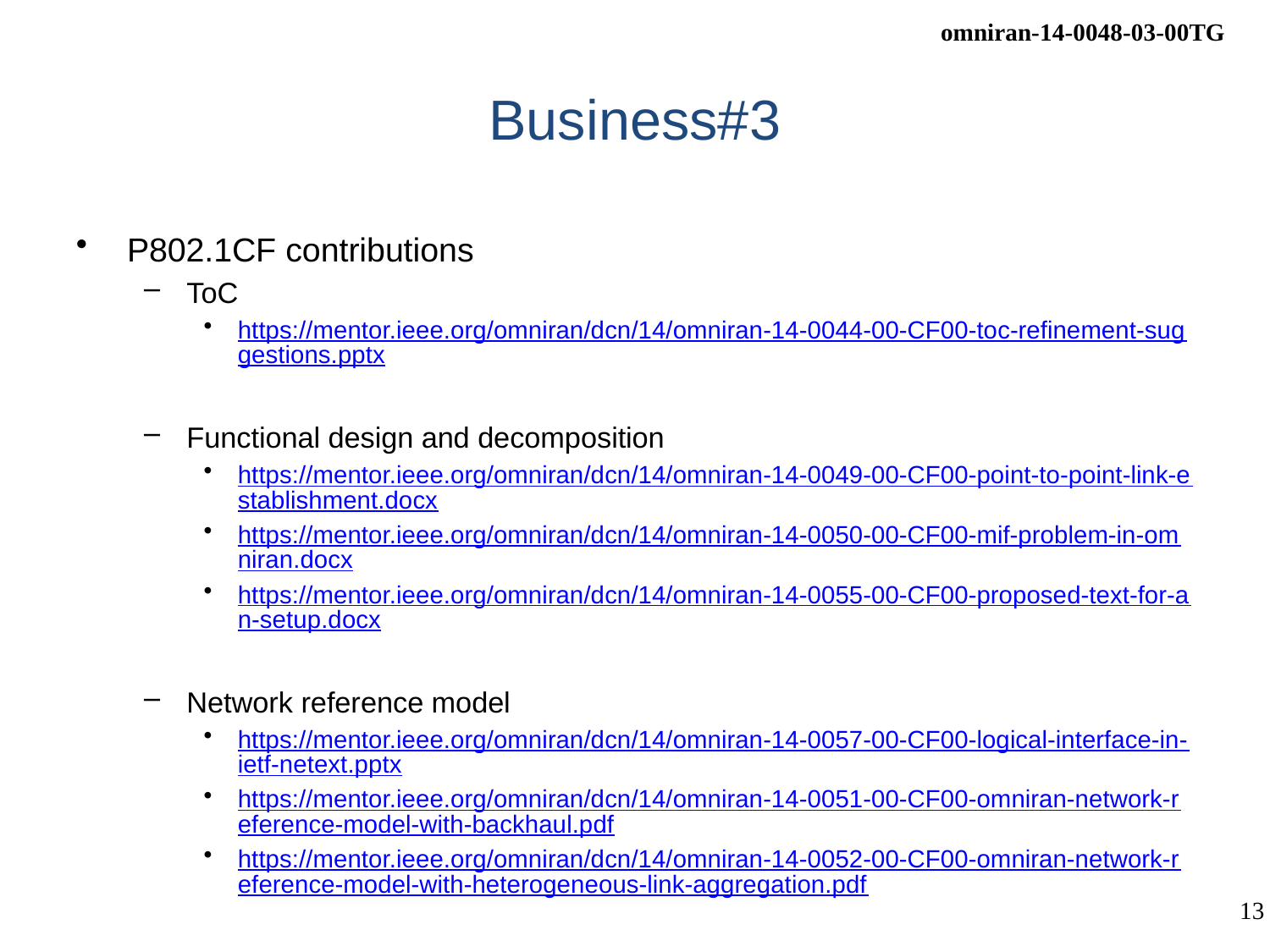

# Business#3
P802.1CF contributions
ToC
https://mentor.ieee.org/omniran/dcn/14/omniran-14-0044-00-CF00-toc-refinement-suggestions.pptx

Functional design and decomposition
https://mentor.ieee.org/omniran/dcn/14/omniran-14-0049-00-CF00-point-to-point-link-establishment.docx
https://mentor.ieee.org/omniran/dcn/14/omniran-14-0050-00-CF00-mif-problem-in-omniran.docx
https://mentor.ieee.org/omniran/dcn/14/omniran-14-0055-00-CF00-proposed-text-for-an-setup.docx

Network reference model
https://mentor.ieee.org/omniran/dcn/14/omniran-14-0057-00-CF00-logical-interface-in-ietf-netext.pptx
https://mentor.ieee.org/omniran/dcn/14/omniran-14-0051-00-CF00-omniran-network-reference-model-with-backhaul.pdf
https://mentor.ieee.org/omniran/dcn/14/omniran-14-0052-00-CF00-omniran-network-reference-model-with-heterogeneous-link-aggregation.pdf

SDN Abstraction
No contribution received